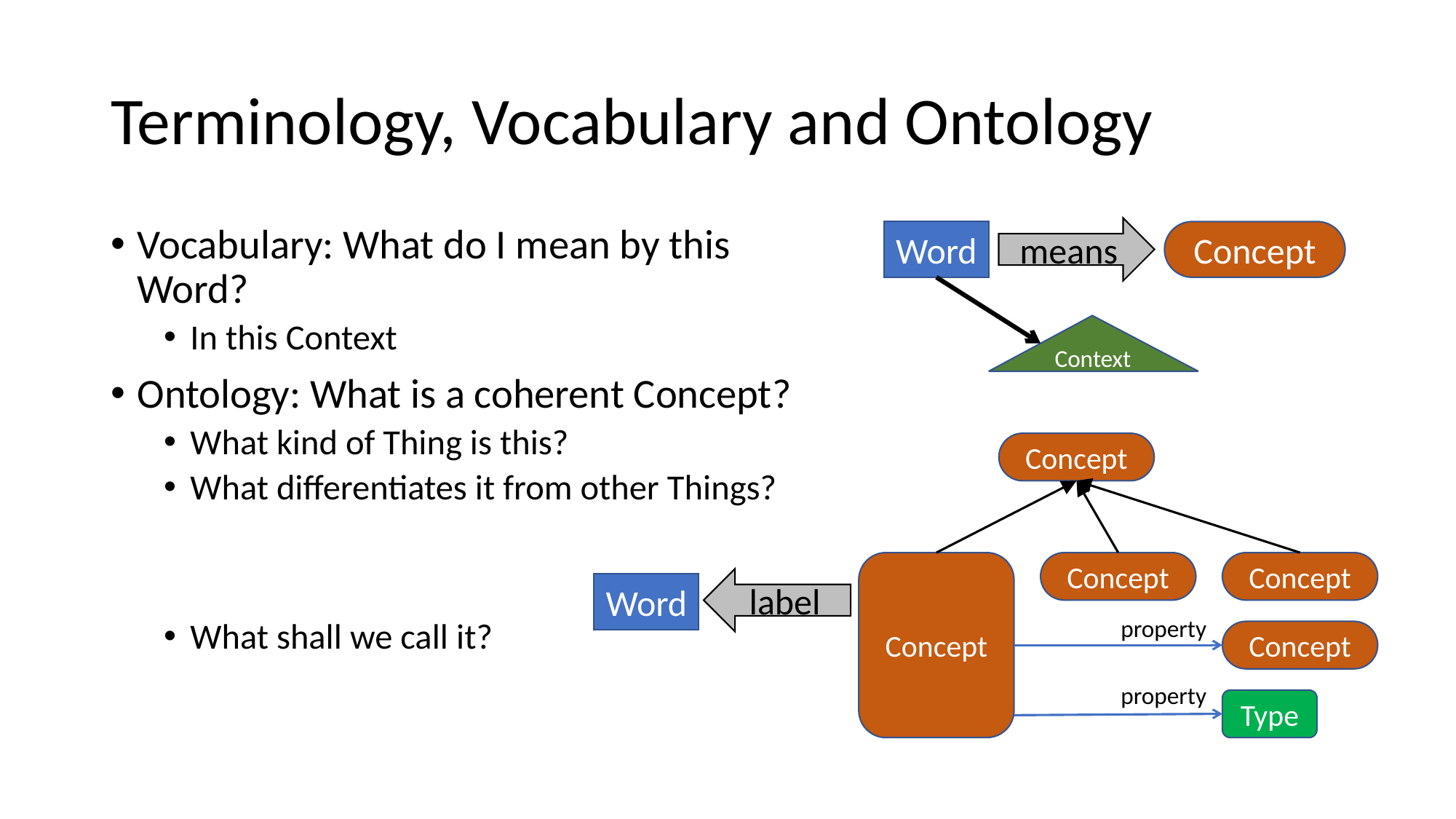

# Terminology, Vocabulary and Ontology
Vocabulary: What do I mean by this Word?
In this Context
Ontology: What is a coherent Concept?
What kind of Thing is this?
What differentiates it from other Things?
These are effectively going in opposite directions
What shall we call it?
Concept => Label(s) (what shall we call it?)
means
Word
Concept
Context
Concept
Concept
Concept
Concept
label
Word
property
Concept
property
Type